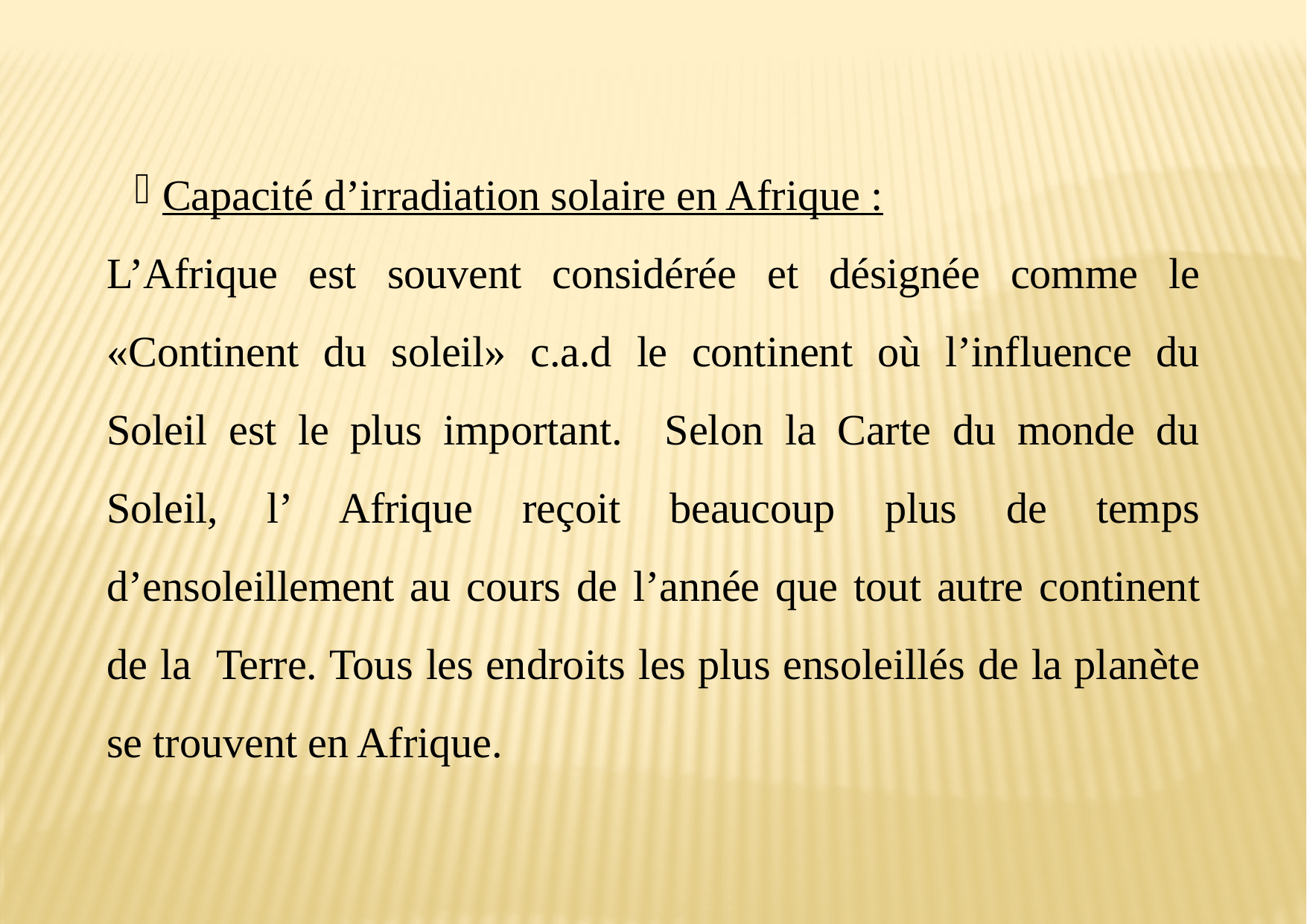

Capacité d’irradiation solaire en Afrique :
L’Afrique est souvent considérée et désignée comme le «Continent du soleil» c.a.d le continent où l’influence du Soleil est le plus important.  Selon la Carte du monde du Soleil, l’ Afrique reçoit beaucoup plus de temps d’ensoleillement au cours de l’année que tout autre continent de la  Terre. Tous les endroits les plus ensoleillés de la planète se trouvent en Afrique.